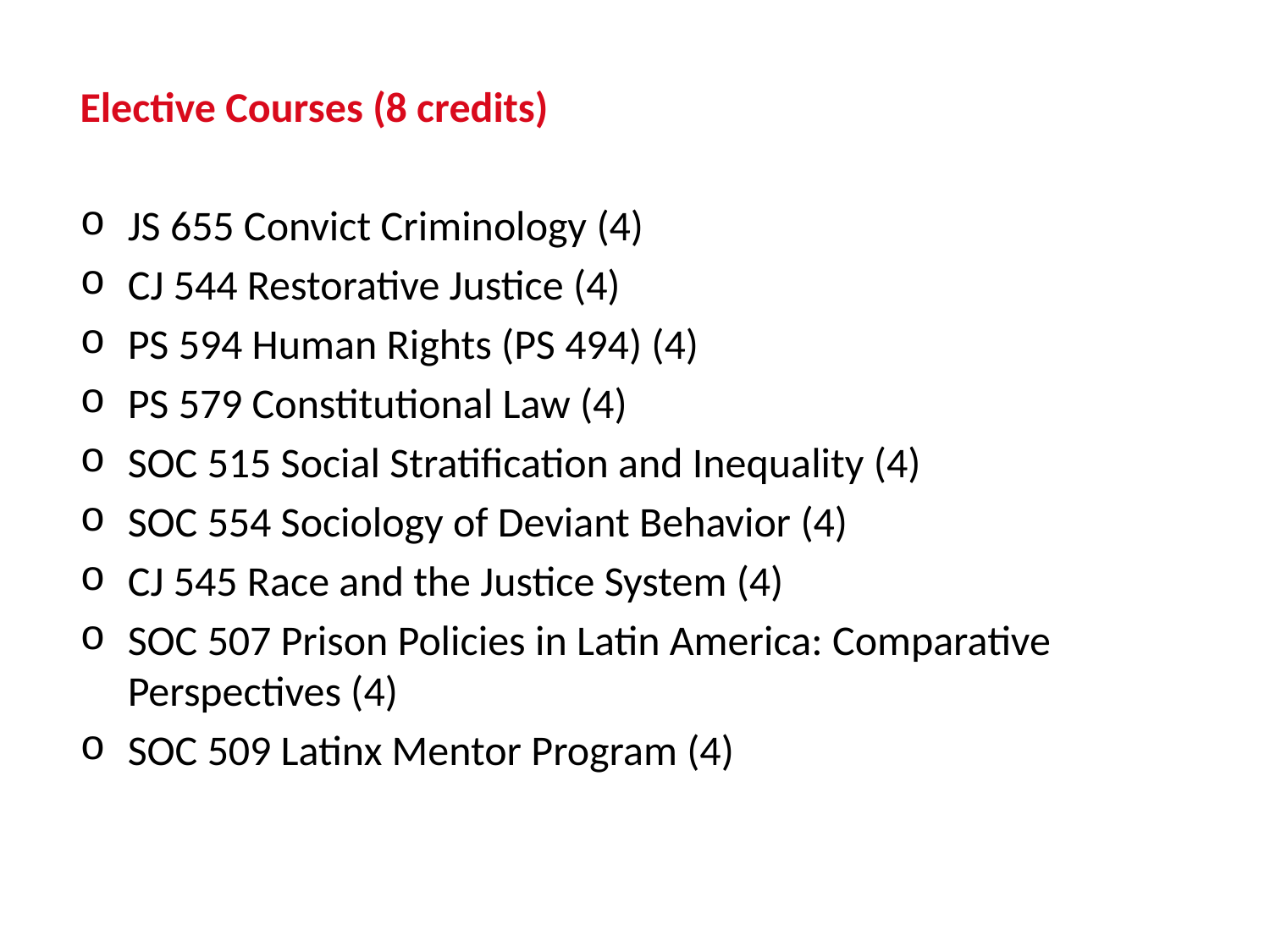

Elective Courses (8 credits)

JS 655 Convict Criminology (4)
CJ 544 Restorative Justice (4)
PS 594 Human Rights (PS 494) (4)
PS 579 Constitutional Law (4)
SOC 515 Social Stratification and Inequality (4)
SOC 554 Sociology of Deviant Behavior (4)
CJ 545 Race and the Justice System (4)
SOC 507 Prison Policies in Latin America: Comparative Perspectives (4)
SOC 509 Latinx Mentor Program (4)